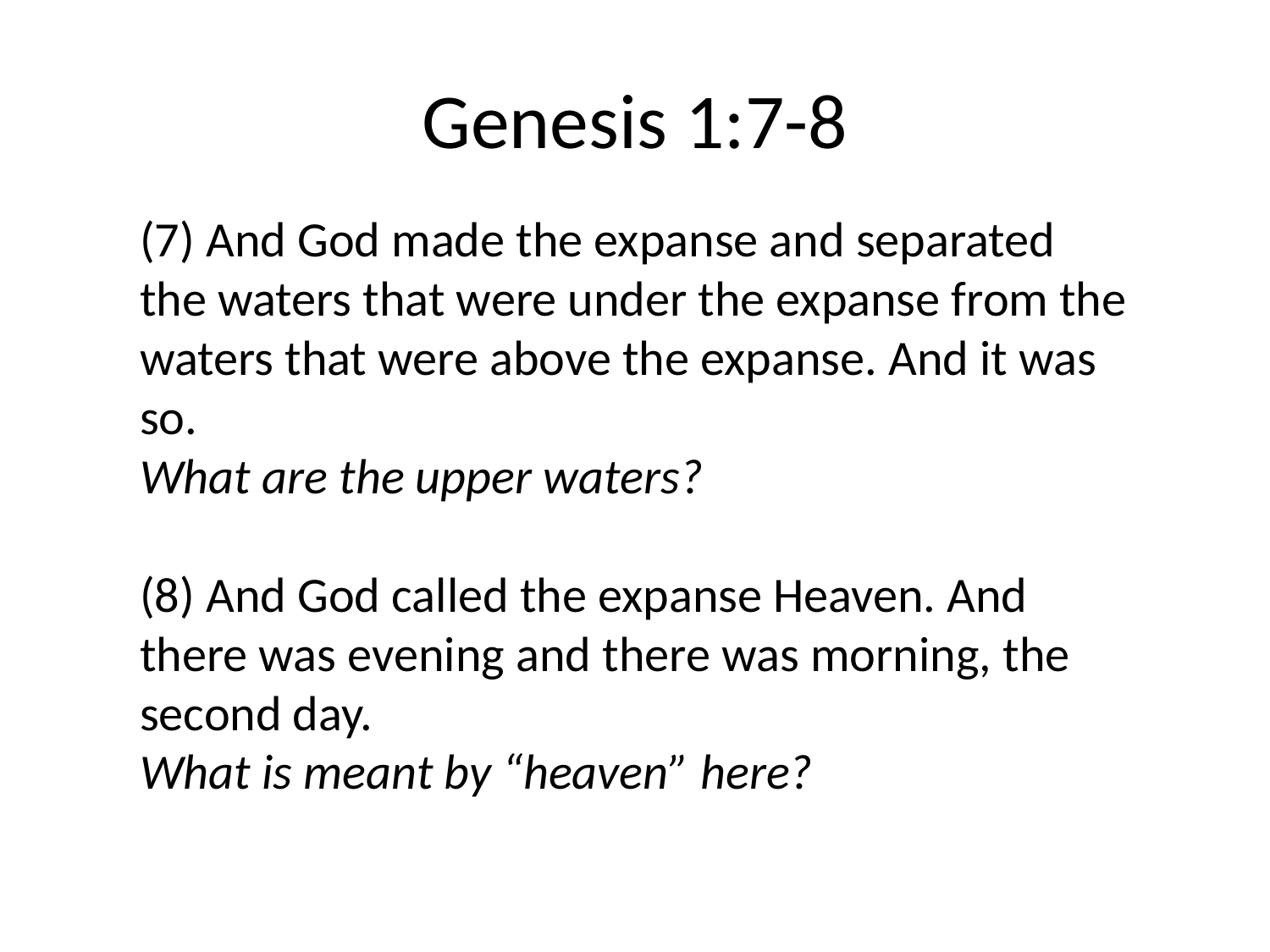

# Genesis 1:7-8
(7) And God made the expanse and separated the waters that were under the expanse from the waters that were above the expanse. And it was so.
What are the upper waters?

(8) And God called the expanse Heaven. And there was evening and there was morning, the second day.
What is meant by “heaven” here?